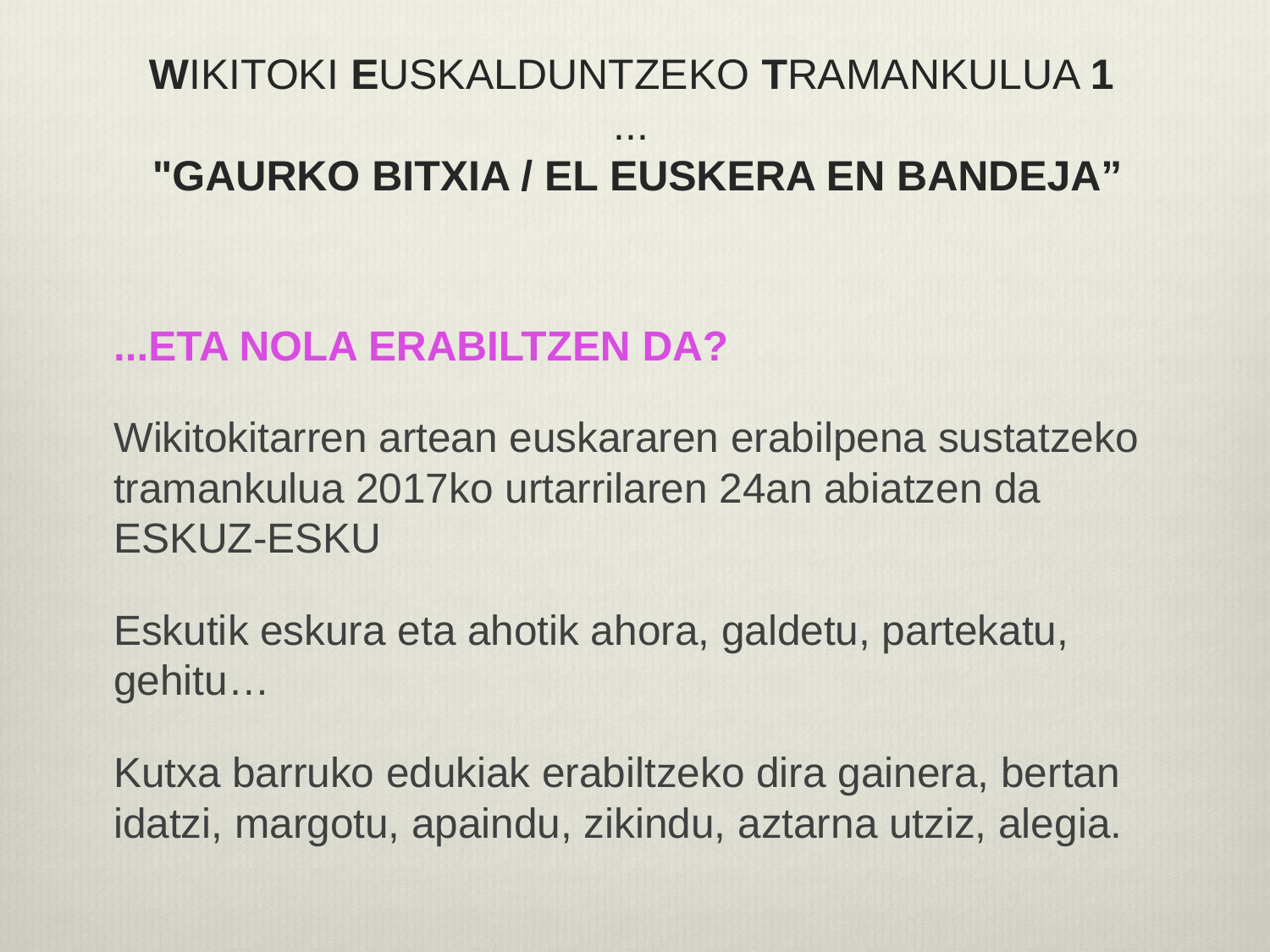

# WIKITOKI EUSKALDUNTZEKO TRAMANKULUA 1 ...  "GAURKO BITXIA / EL EUSKERA EN BANDEJA”

...ETA NOLA ERABILTZEN DA?
Wikitokitarren artean euskararen erabilpena sustatzeko tramankulua 2017ko urtarrilaren 24an abiatzen da ESKUZ-ESKU
Eskutik eskura eta ahotik ahora, galdetu, partekatu, gehitu…
Kutxa barruko edukiak erabiltzeko dira gainera, bertan idatzi, margotu, apaindu, zikindu, aztarna utziz, alegia.